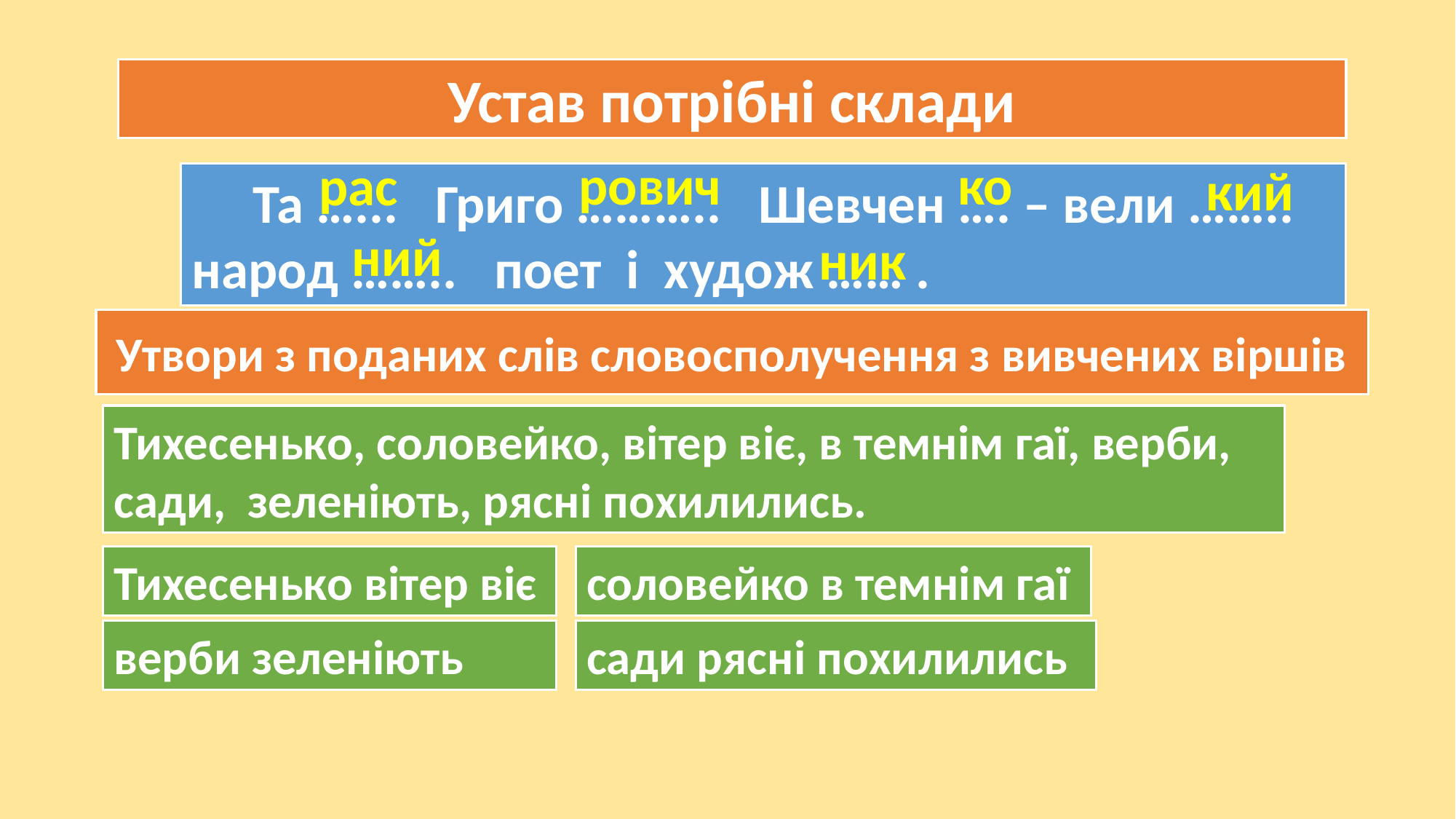

Устав потрібні склади
ко
рович
рас
кий
     Та …...   Григо ………..   Шевчен …. – вели ……..  народ ……..   поет  і  худож …… .
ний
ник
Утвори з поданих слів словосполучення з вивчених віршів
Тихесенько, соловейко, вітер віє, в темнім гаї, верби,  сади,  зеленіють, рясні похилились.
соловейко в темнім гаї
Тихесенько вітер віє
верби зеленіють
сади рясні похилились